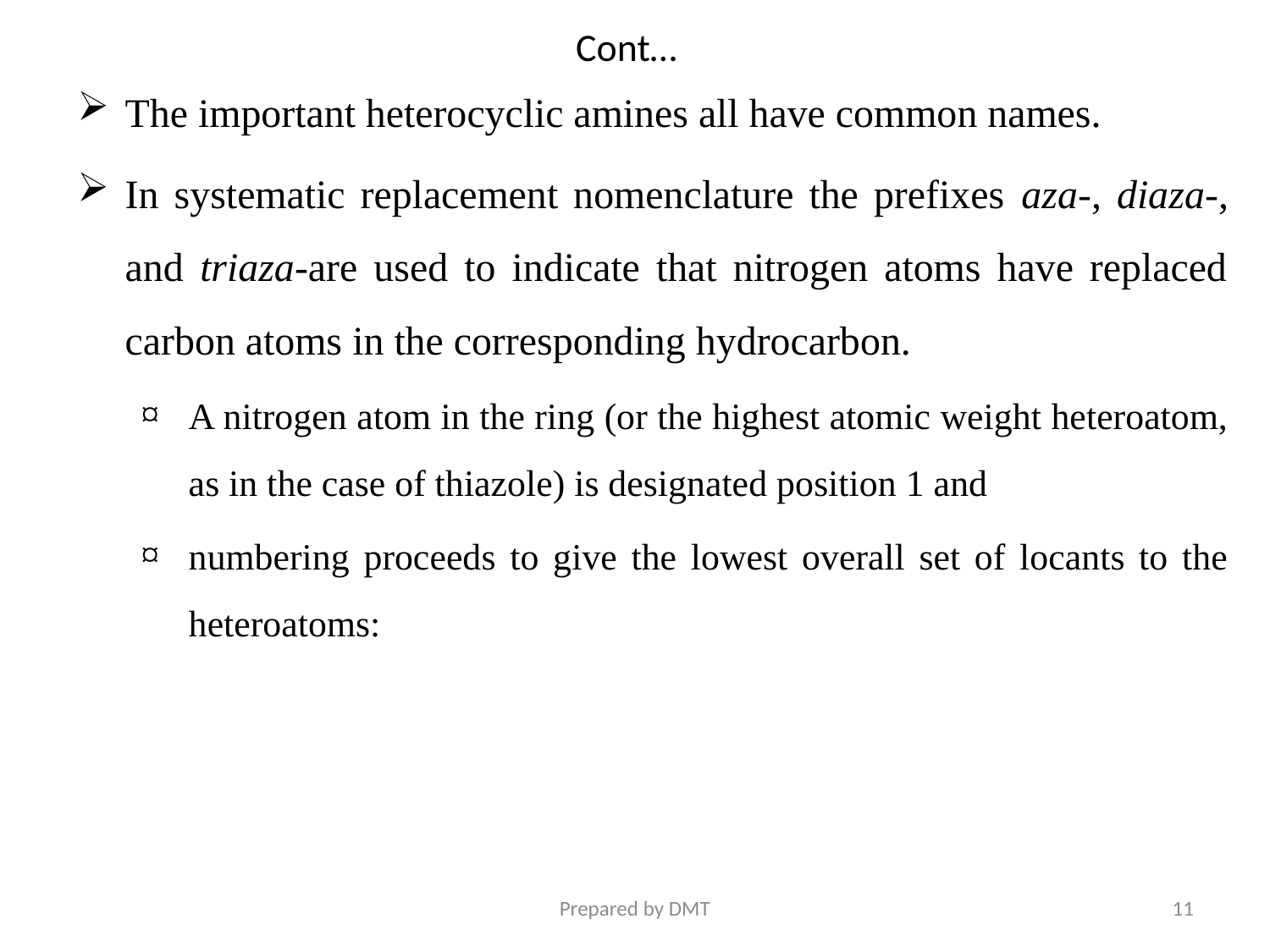

# Cont…
The important heterocyclic amines all have common names.
In systematic replacement nomenclature the prefixes aza-, diaza-, and triaza-are used to indicate that nitrogen atoms have replaced carbon atoms in the corresponding hydrocarbon.
A nitrogen atom in the ring (or the highest atomic weight heteroatom, as in the case of thiazole) is designated position 1 and
numbering proceeds to give the lowest overall set of locants to the heteroatoms:
Prepared by DMT
11